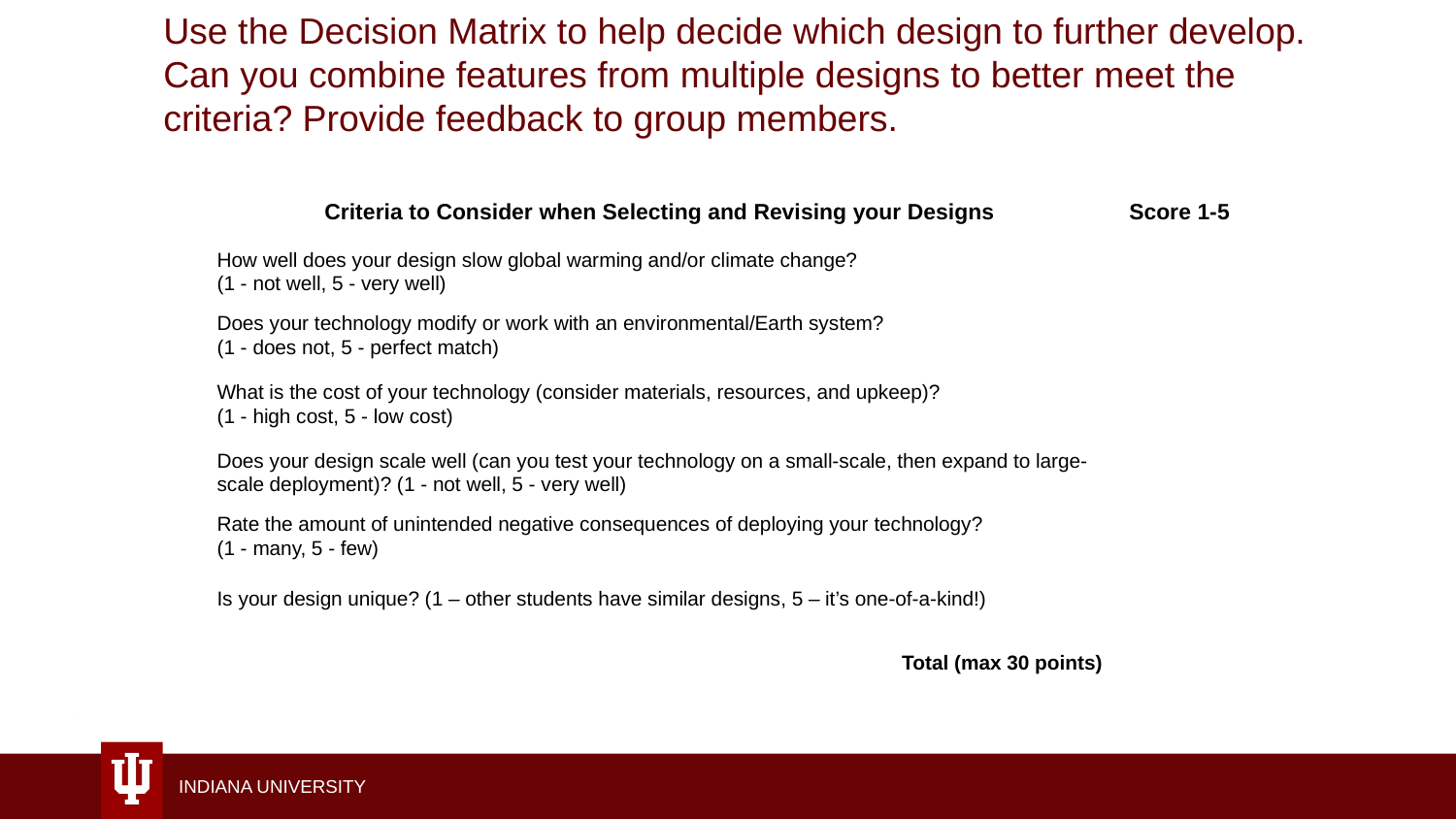

Use the Decision Matrix to help decide which design to further develop. Can you combine features from multiple designs to better meet the criteria? Provide feedback to group members.
| Criteria to Consider when Selecting and Revising your Designs | Score 1-5 |
| --- | --- |
| How well does your design slow global warming and/or climate change? (1 - not well, 5 - very well) |  |
| Does your technology modify or work with an environmental/Earth system? (1 - does not, 5 - perfect match) |  |
| What is the cost of your technology (consider materials, resources, and upkeep)? (1 - high cost, 5 - low cost) |  |
| Does your design scale well (can you test your technology on a small-scale, then expand to large-scale deployment)? (1 - not well, 5 - very well) |  |
| Rate the amount of unintended negative consequences of deploying your technology? (1 - many, 5 - few) |  |
| Is your design unique? (1 – other students have similar designs, 5 – it’s one-of-a-kind!) |  |
| Total (max 30 points) |  |